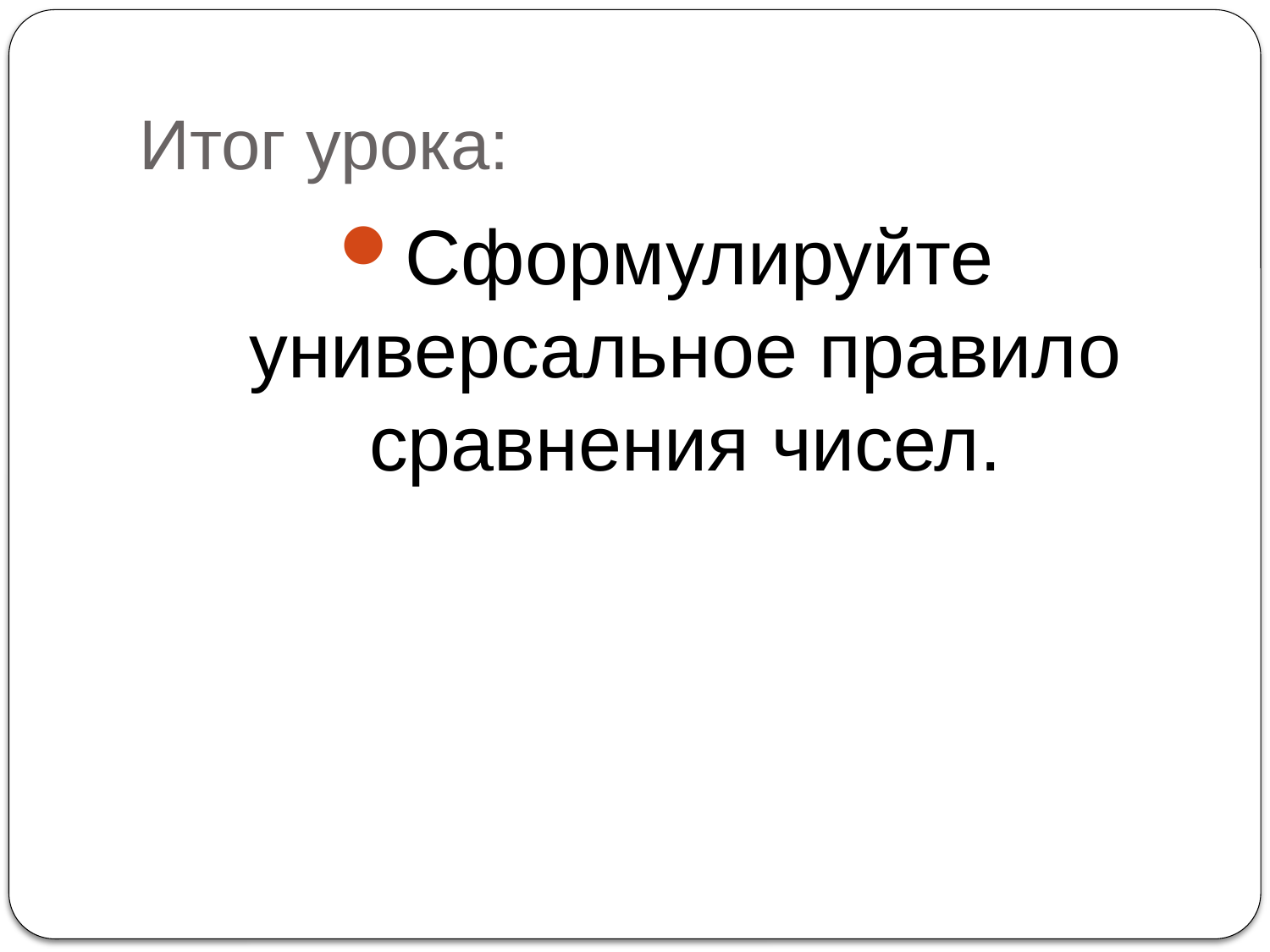

# Итог урока:
Сформулируйте универсальное правило сравнения чисел.